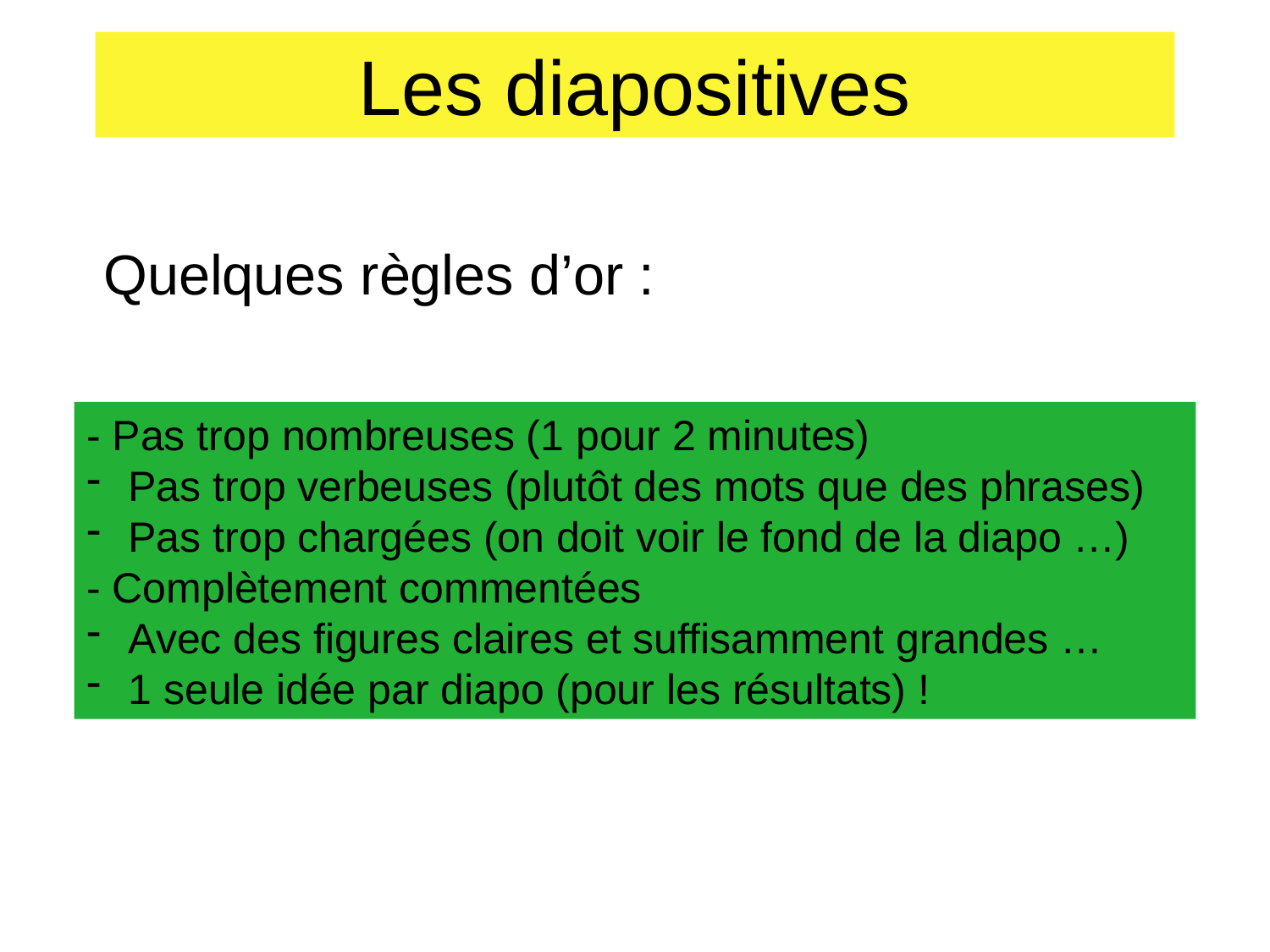

# Les diapositives
Quelques règles d’or :
- Pas trop nombreuses (1 pour 2 minutes)
 Pas trop verbeuses (plutôt des mots que des phrases)
 Pas trop chargées (on doit voir le fond de la diapo …)
- Complètement commentées
 Avec des figures claires et suffisamment grandes …
 1 seule idée par diapo (pour les résultats) !